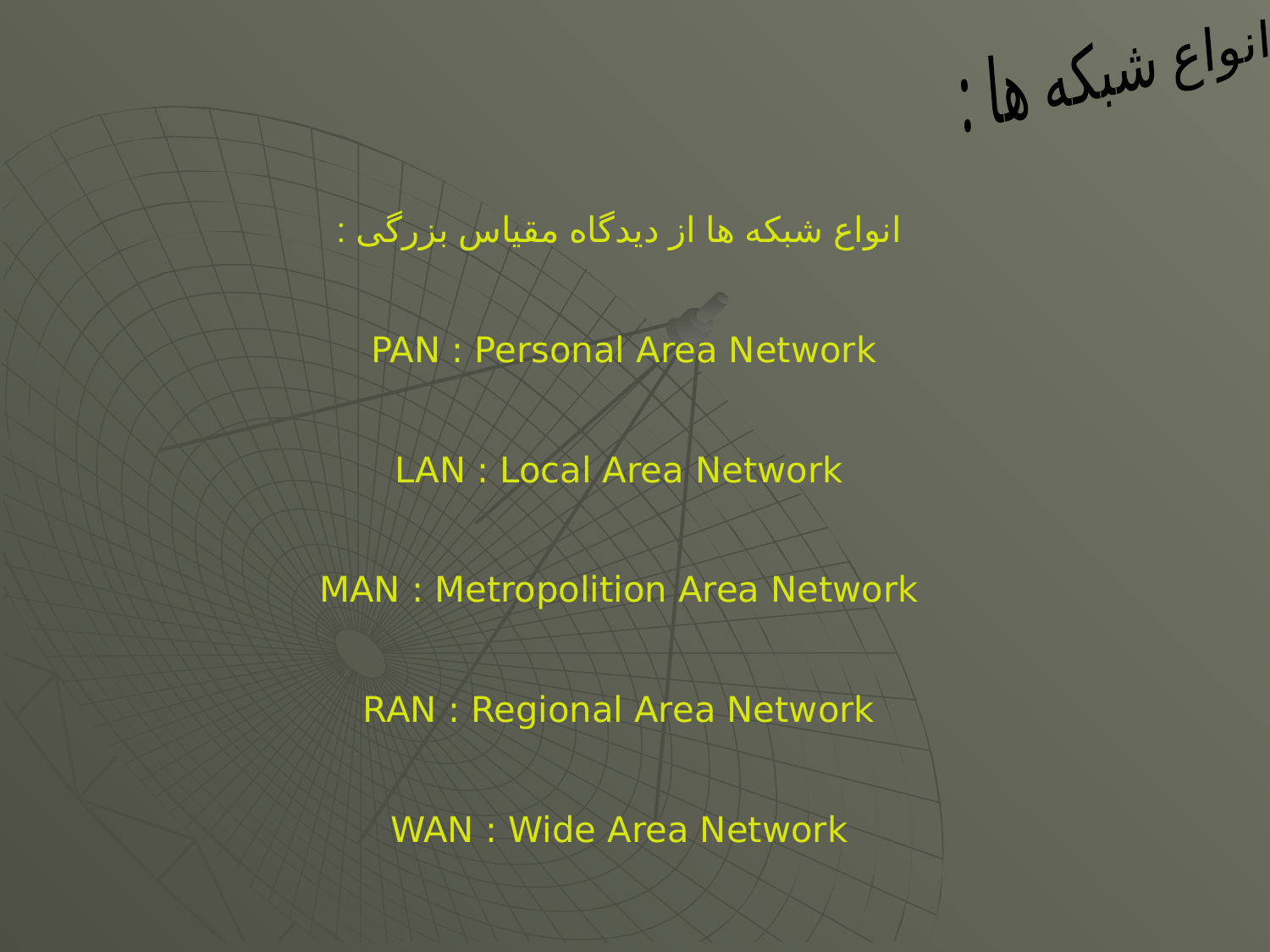

انواع شبکه ها :
انواع شبکه ها از دیدگاه مقیاس بزرگی :

PAN : Personal Area Network

LAN : Local Area Network

MAN : Metropolition Area Network

RAN : Regional Area Network

WAN : Wide Area Network